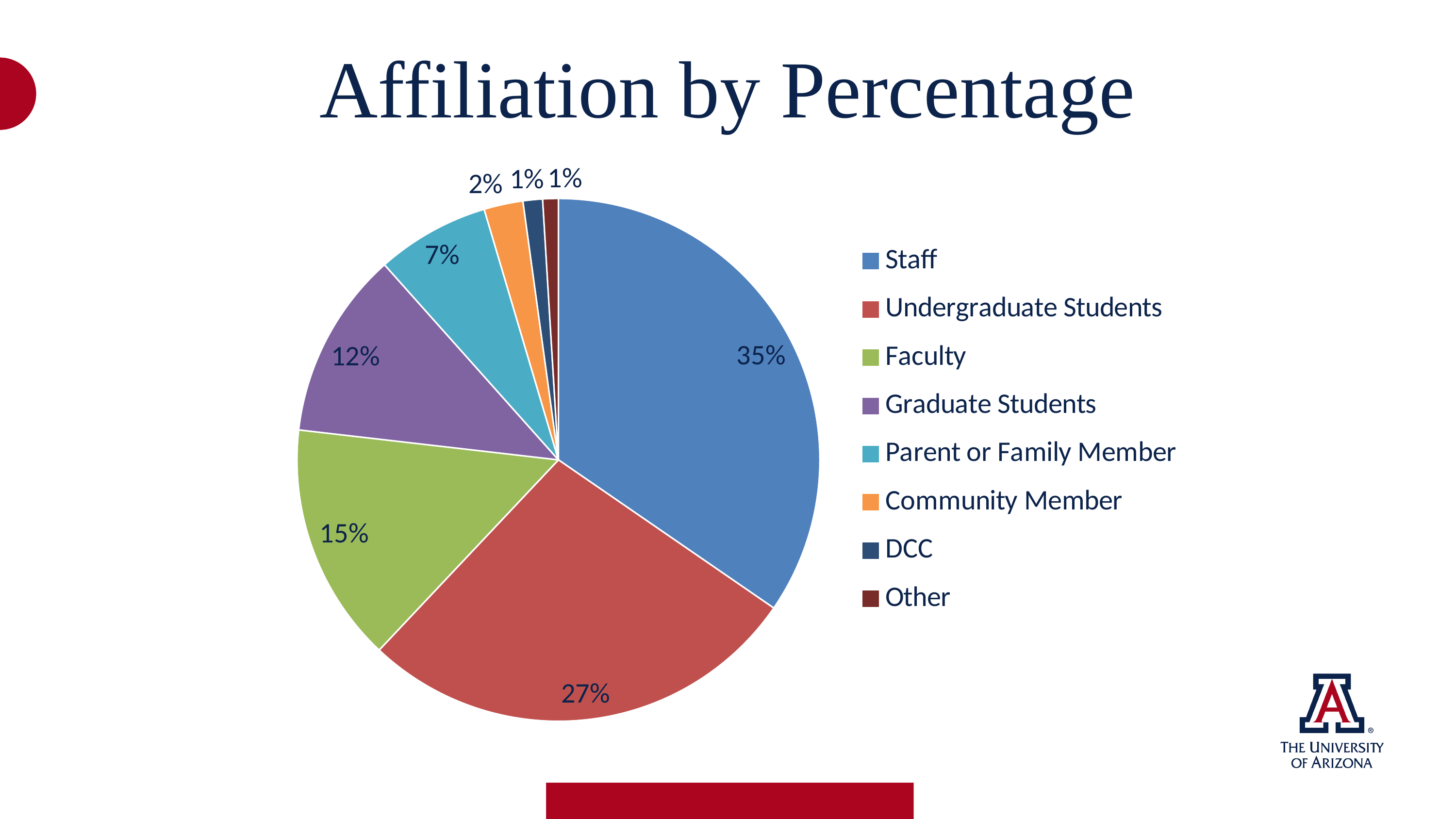

Affiliation by Percentage

### Chart

| Category | Sales |
|---|---|
| Staff | 430.0 |
| Undergraduate Students | 341.0 |
| Faculty | 184.0 |
| Graduate Students | 144.0 |
| Parent or Family Member | 87.0 |
| Community Member | 30.0 |
| DCC | 15.0 |
| Other | 12.0 |